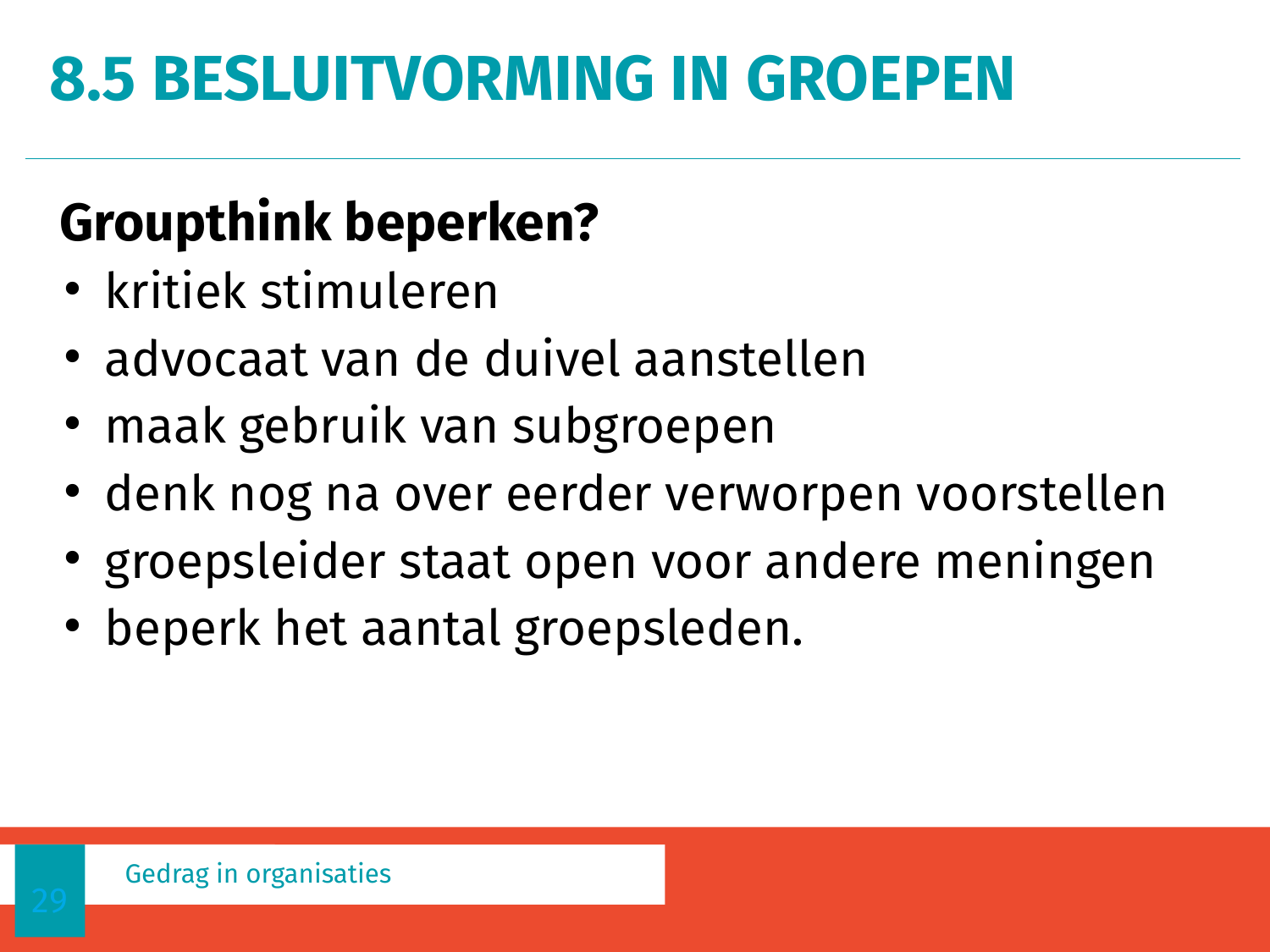

# 8.5 Besluitvorming in GROEPEN
Groupthink beperken?
kritiek stimuleren
advocaat van de duivel aanstellen
maak gebruik van subgroepen
denk nog na over eerder verworpen voorstellen
groepsleider staat open voor andere meningen
beperk het aantal groepsleden.
29
Gedrag in organisaties